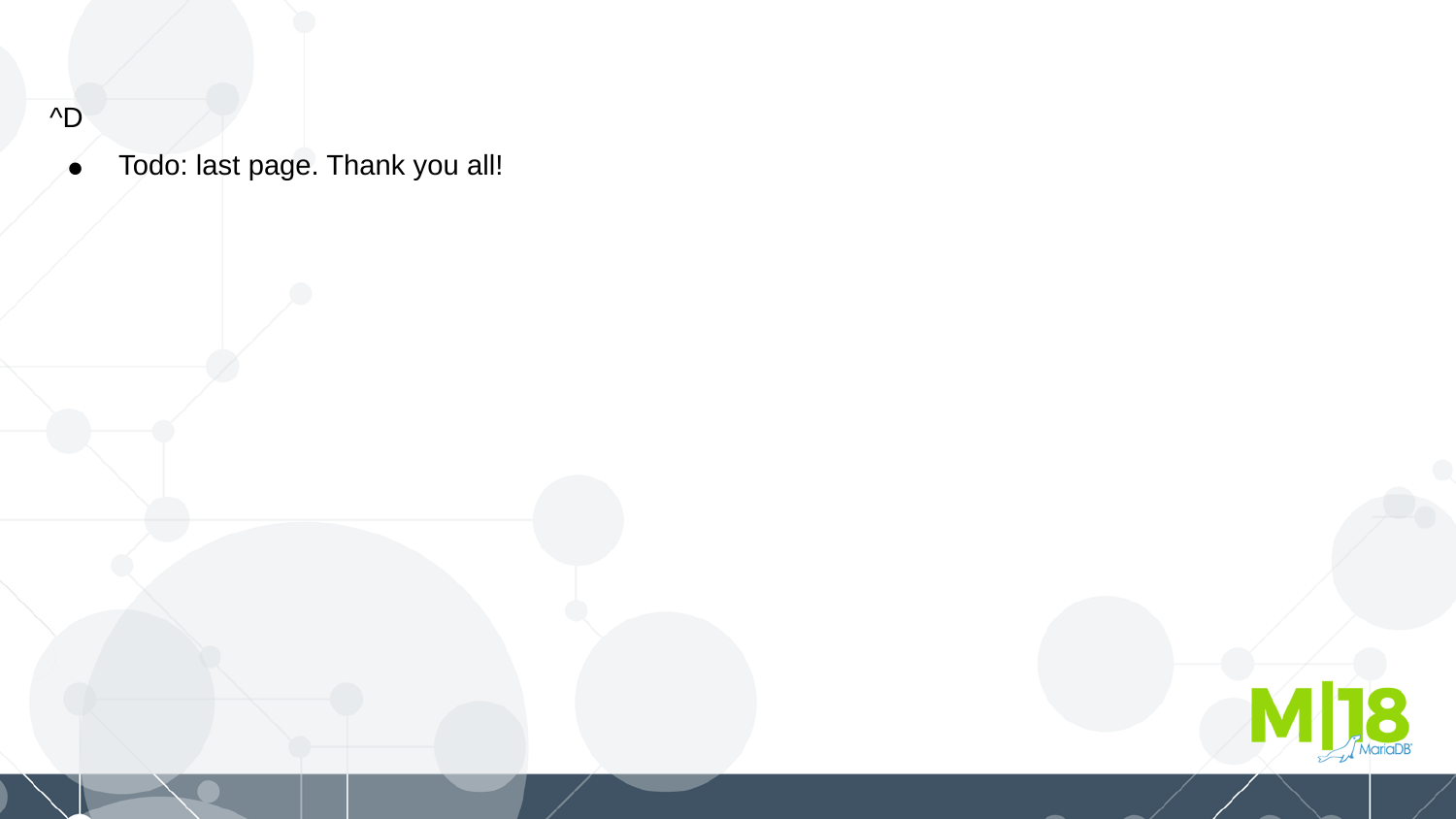

^D
Todo: last page. Thank you all!